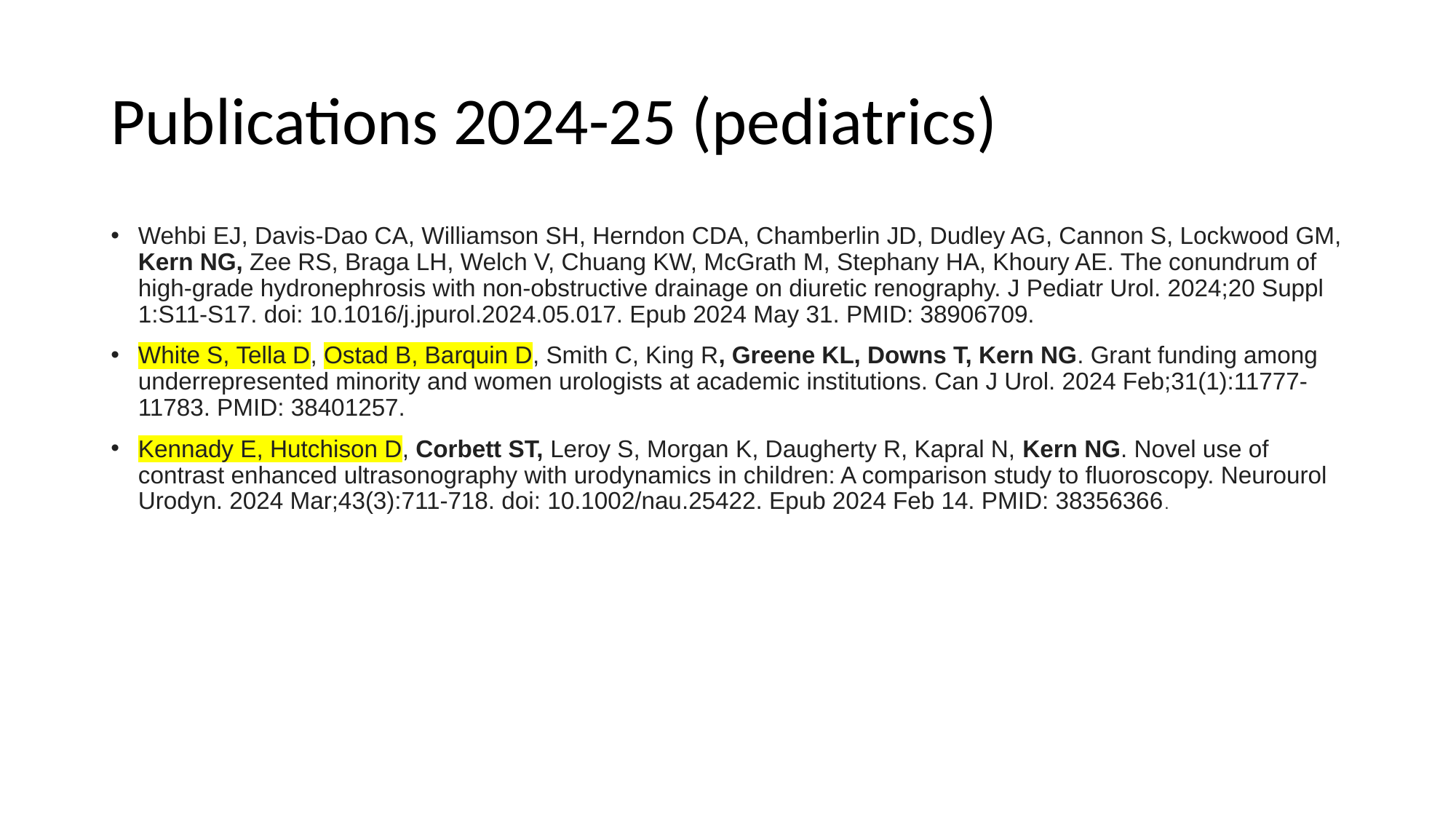

# Publications 2024-25 (pediatrics)
Wehbi EJ, Davis-Dao CA, Williamson SH, Herndon CDA, Chamberlin JD, Dudley AG, Cannon S, Lockwood GM, Kern NG, Zee RS, Braga LH, Welch V, Chuang KW, McGrath M, Stephany HA, Khoury AE. The conundrum of high-grade hydronephrosis with non-obstructive drainage on diuretic renography. J Pediatr Urol. 2024;20 Suppl 1:S11-S17. doi: 10.1016/j.jpurol.2024.05.017. Epub 2024 May 31. PMID: 38906709.
White S, Tella D, Ostad B, Barquin D, Smith C, King R, Greene KL, Downs T, Kern NG. Grant funding among underrepresented minority and women urologists at academic institutions. Can J Urol. 2024 Feb;31(1):11777-11783. PMID: 38401257.
Kennady E, Hutchison D, Corbett ST, Leroy S, Morgan K, Daugherty R, Kapral N, Kern NG. Novel use of contrast enhanced ultrasonography with urodynamics in children: A comparison study to fluoroscopy. Neurourol Urodyn. 2024 Mar;43(3):711-718. doi: 10.1002/nau.25422. Epub 2024 Feb 14. PMID: 38356366.